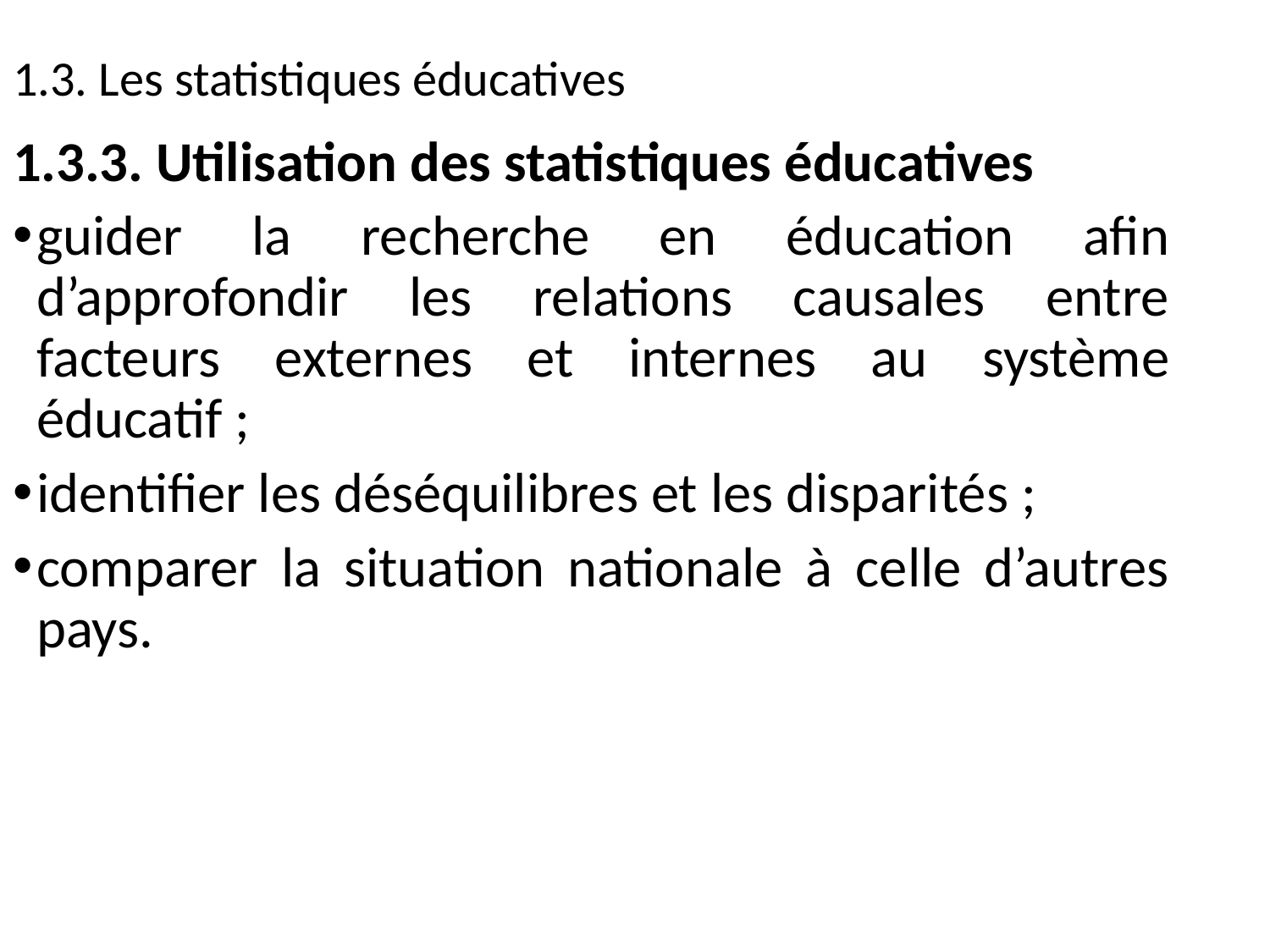

1.3. Les statistiques éducatives
1.3.3. Utilisation des statistiques éducatives
guider la recherche en éducation afin d’approfondir les relations causales entre facteurs externes et internes au système éducatif ;
identifier les déséquilibres et les disparités ;
comparer la situation nationale à celle d’autres pays.